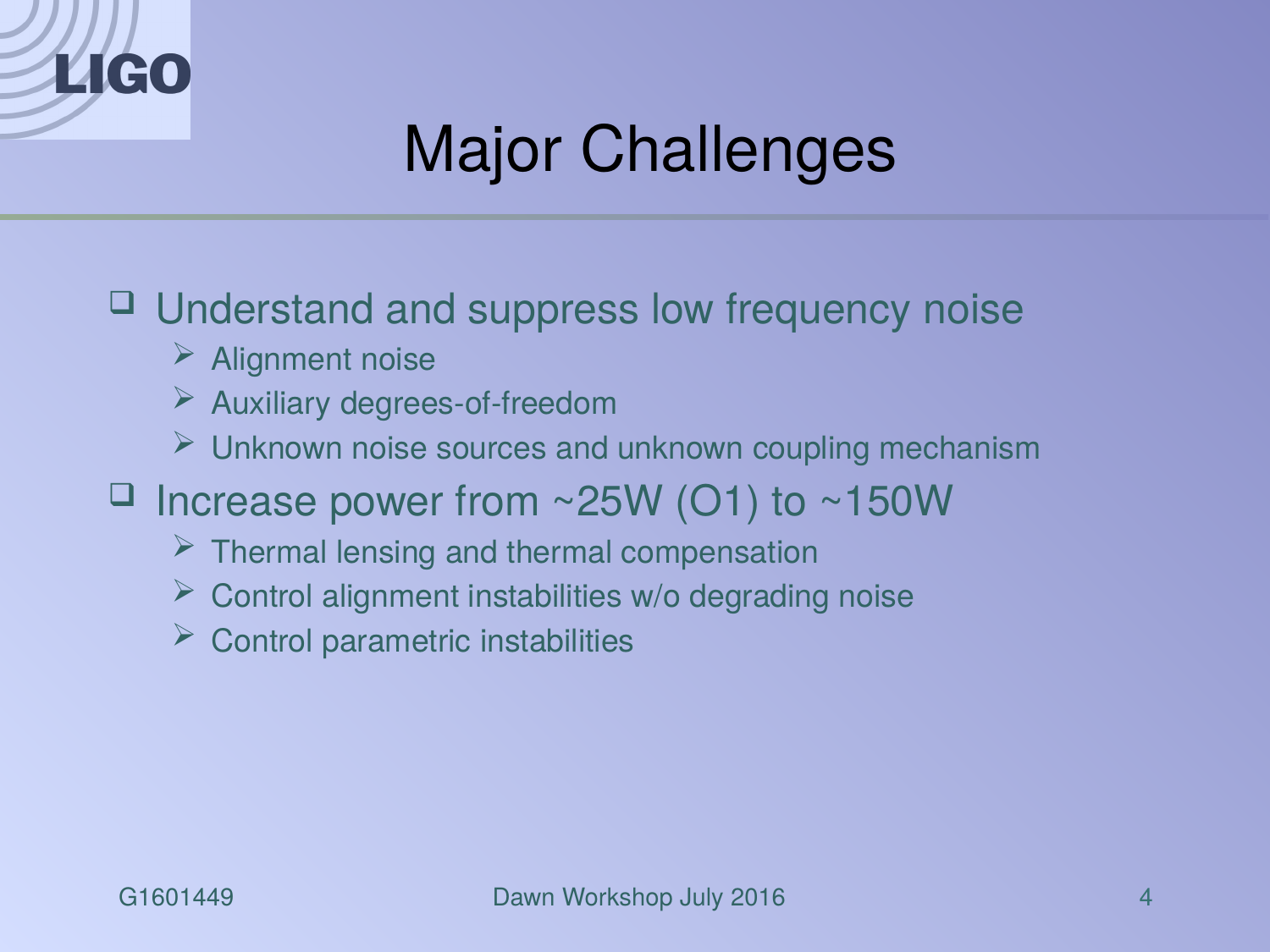

# Major Challenges
Understand and suppress low frequency noise
Alignment noise
Auxiliary degrees-of-freedom
Unknown noise sources and unknown coupling mechanism
Increase power from ~25W (O1) to ~150W
Thermal lensing and thermal compensation
Control alignment instabilities w/o degrading noise
Control parametric instabilities